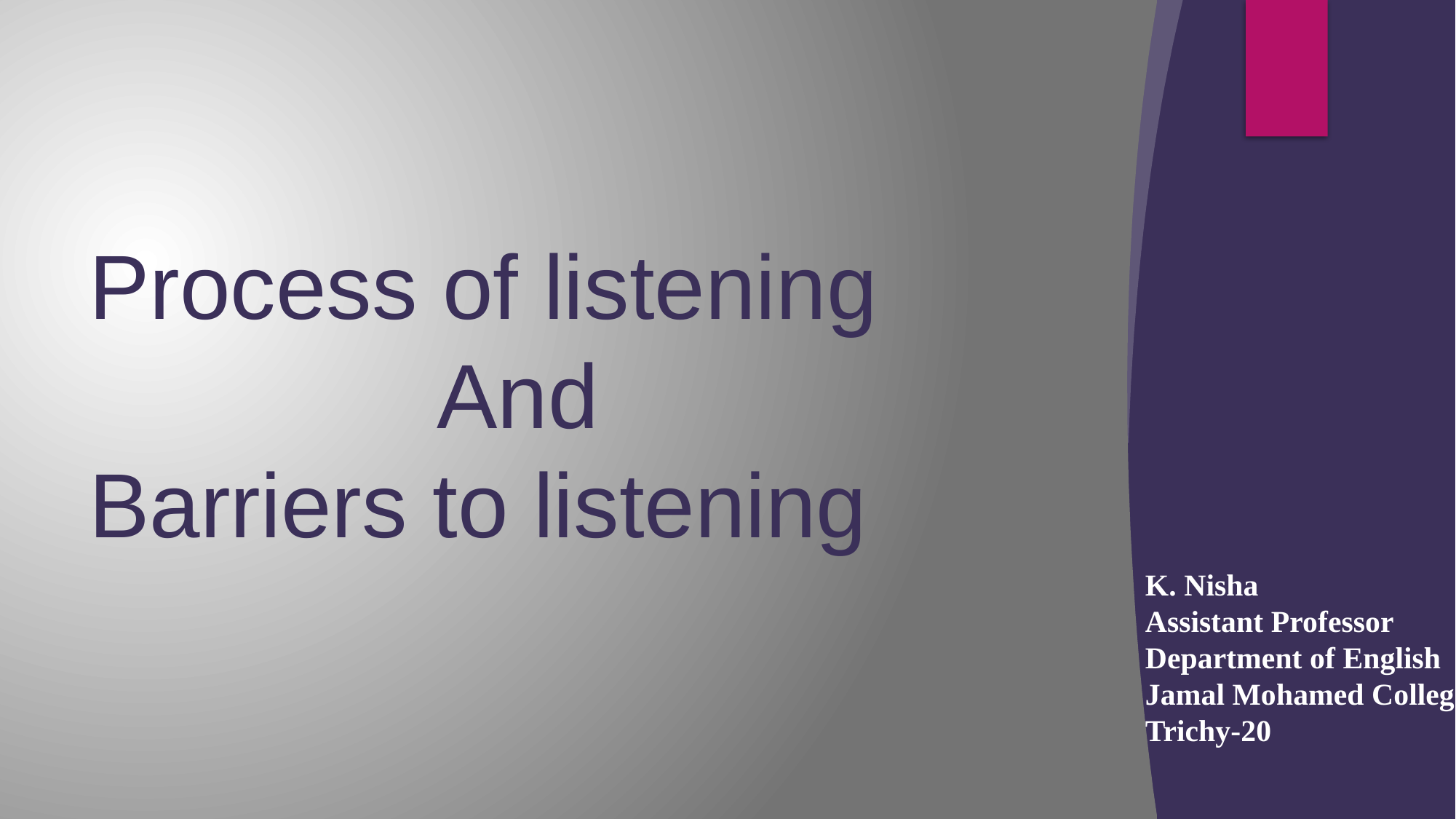

# Process of listening And Barriers to listening
K. Nisha
Assistant Professor
Department of English
Jamal Mohamed College
Trichy-20